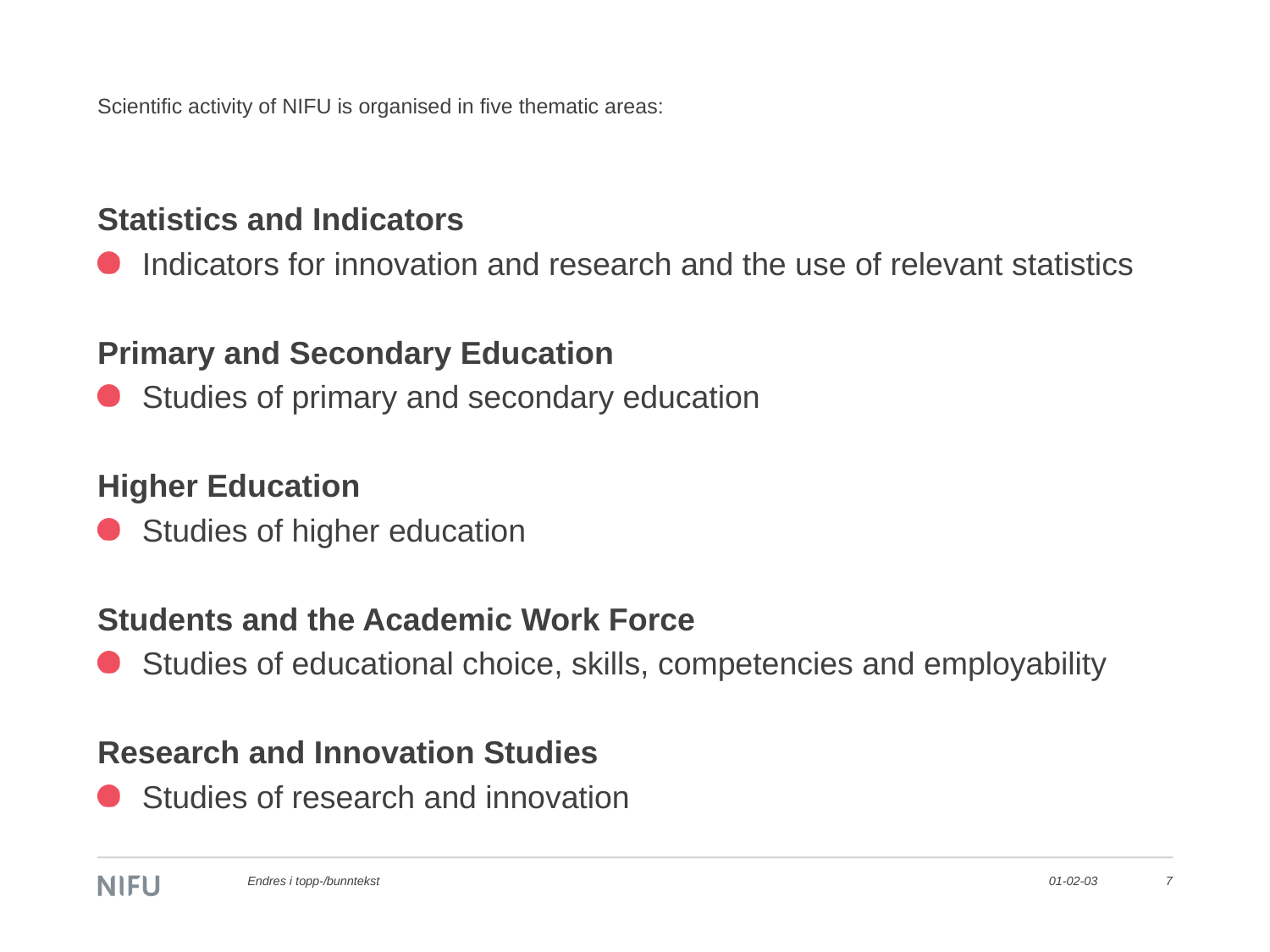

# Scientific activity of NIFU is organised in five thematic areas:
Statistics and Indicators
Indicators for innovation and research and the use of relevant statistics

Primary and Secondary Education
Studies of primary and secondary education

Higher Education
Studies of higher education

Students and the Academic Work Force
Studies of educational choice, skills, competencies and employability

Research and Innovation Studies
Studies of research and innovation

Endres i topp-/bunntekst
01-02-03
7